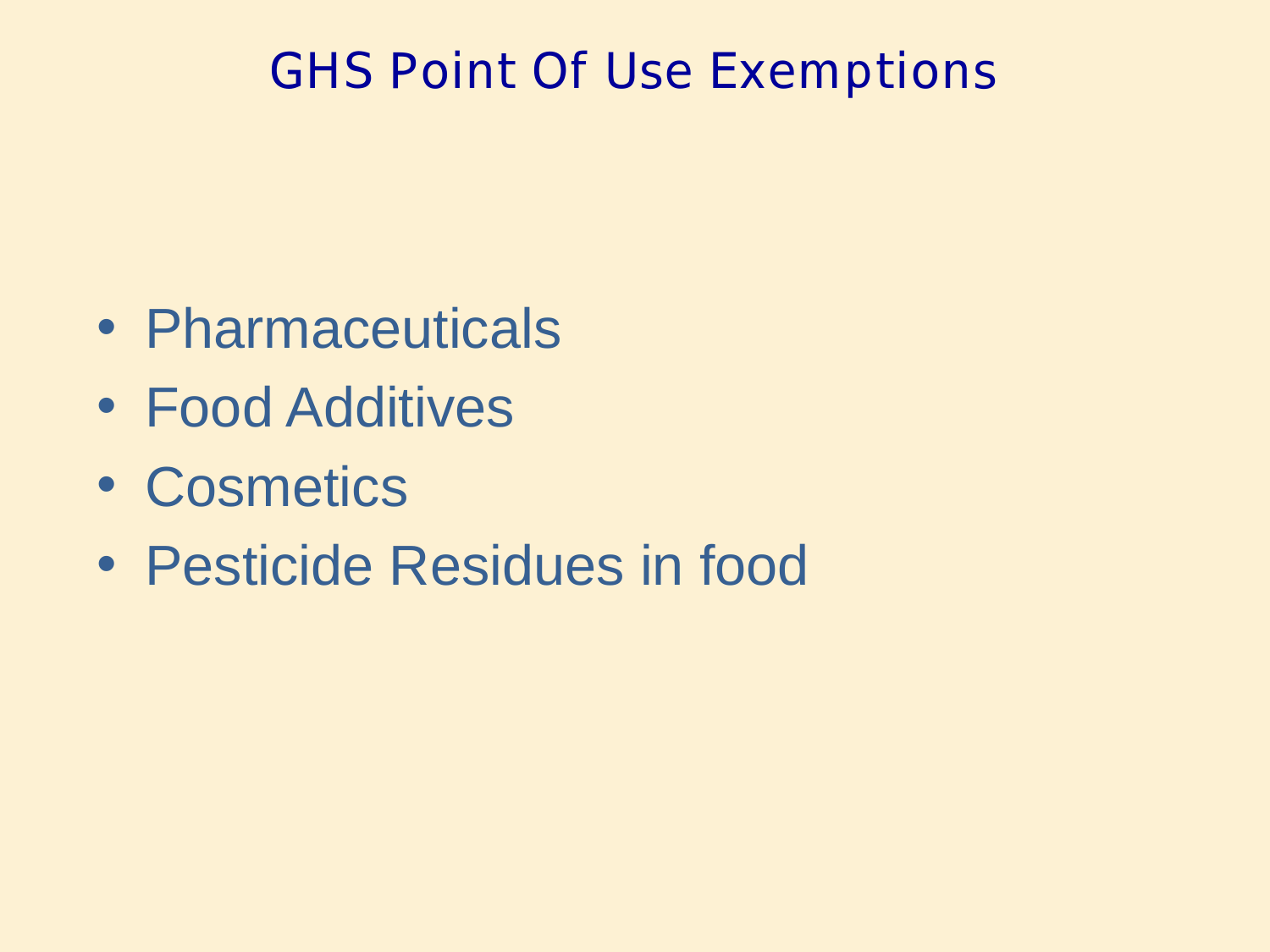

# GHS Point Of Use Exemptions
Pharmaceuticals
Food Additives
Cosmetics
Pesticide Residues in food